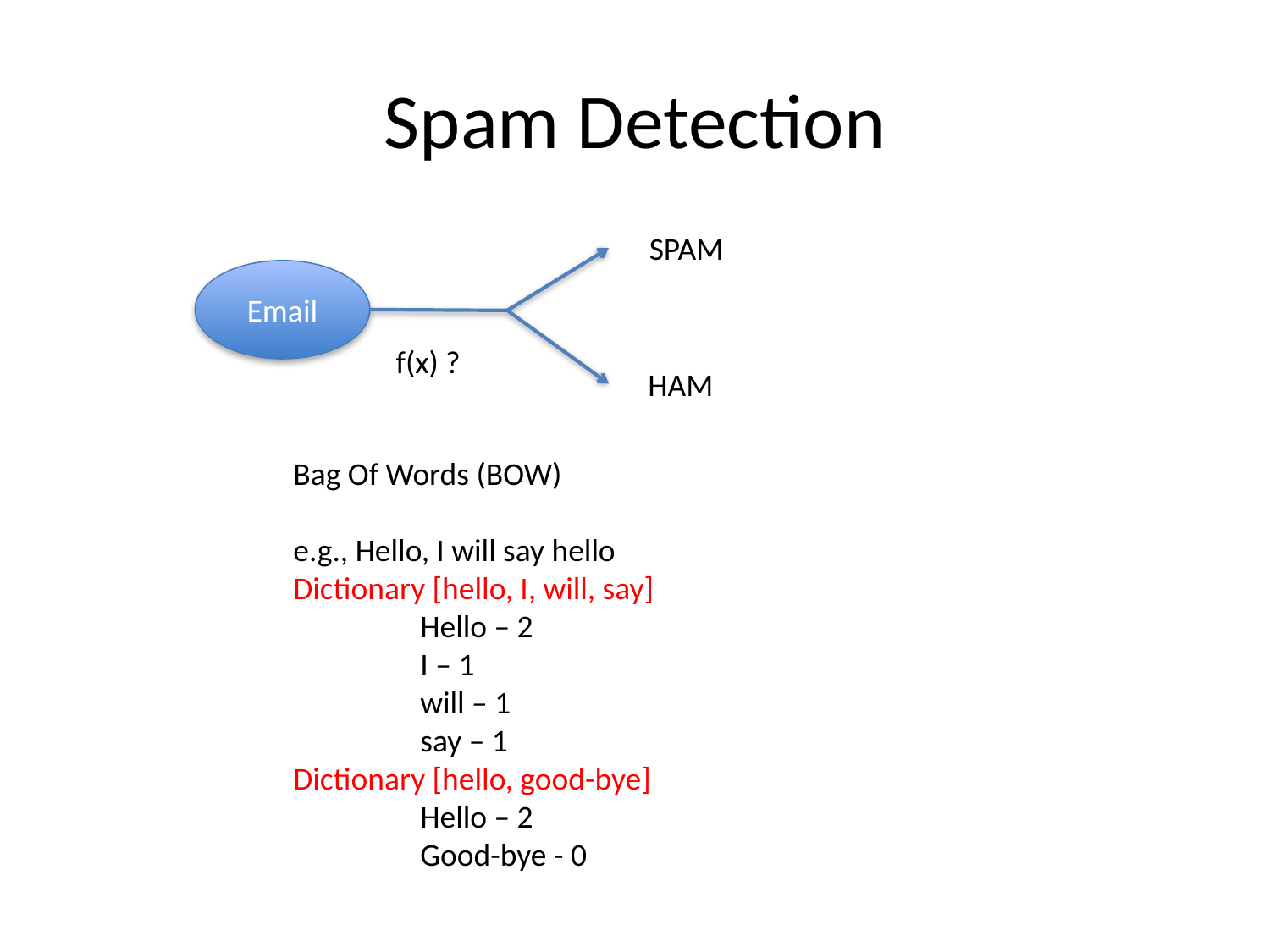

# Spam Detection
SPAM
Email
f(x) ?
HAM
Bag Of Words (BOW)

e.g., Hello, I will say hello
Dictionary [hello, I, will, say]
	Hello – 2
	I – 1
	will – 1
	say – 1
Dictionary [hello, good-bye]
	Hello – 2
	Good-bye - 0